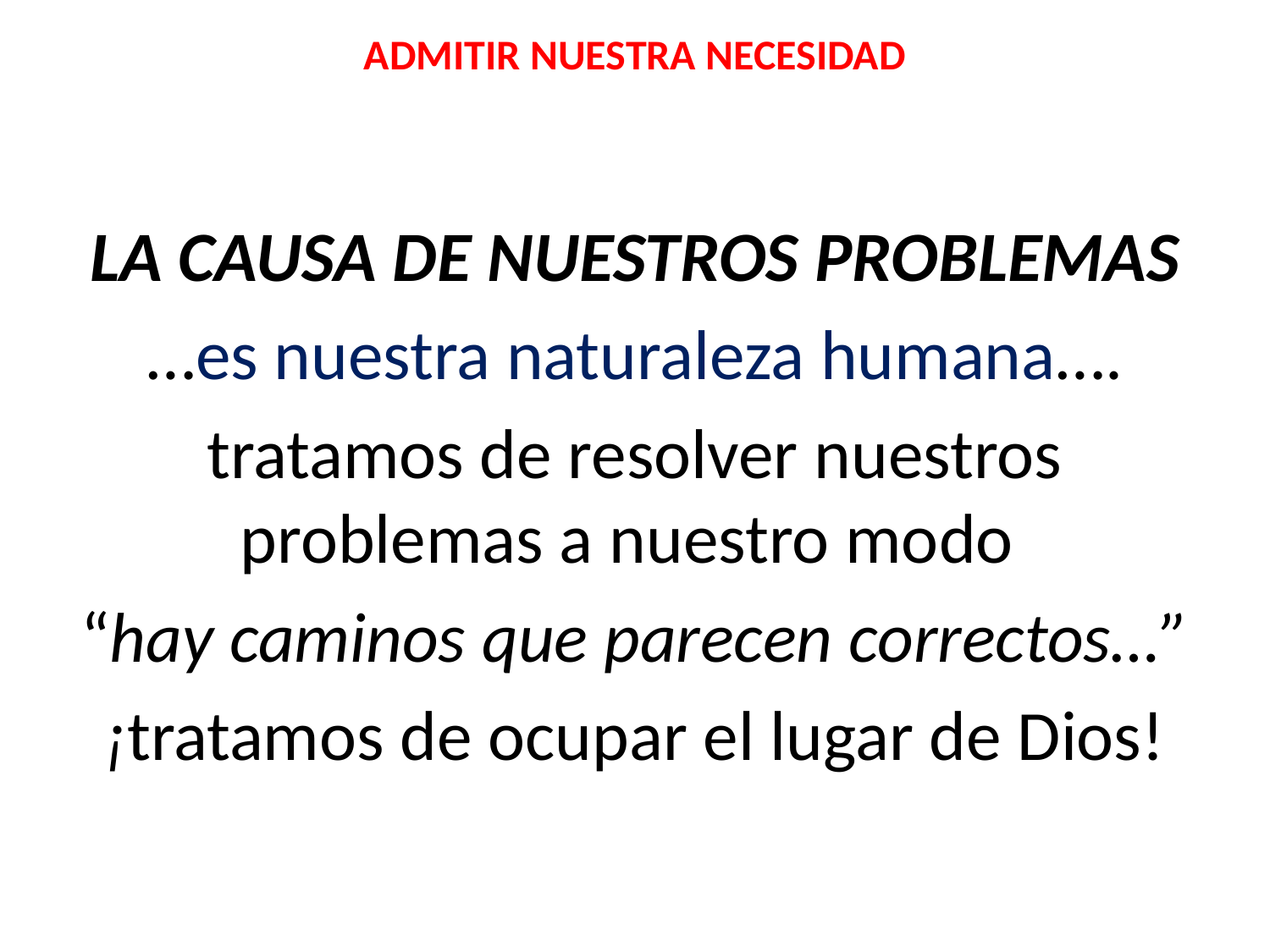

ADMITIR NUESTRA NECESIDAD

LA CAUSA DE NUESTROS PROBLEMAS
…es nuestra naturaleza humana….
tratamos de resolver nuestros problemas a nuestro modo
“hay caminos que parecen correctos…”
¡tratamos de ocupar el lugar de Dios!